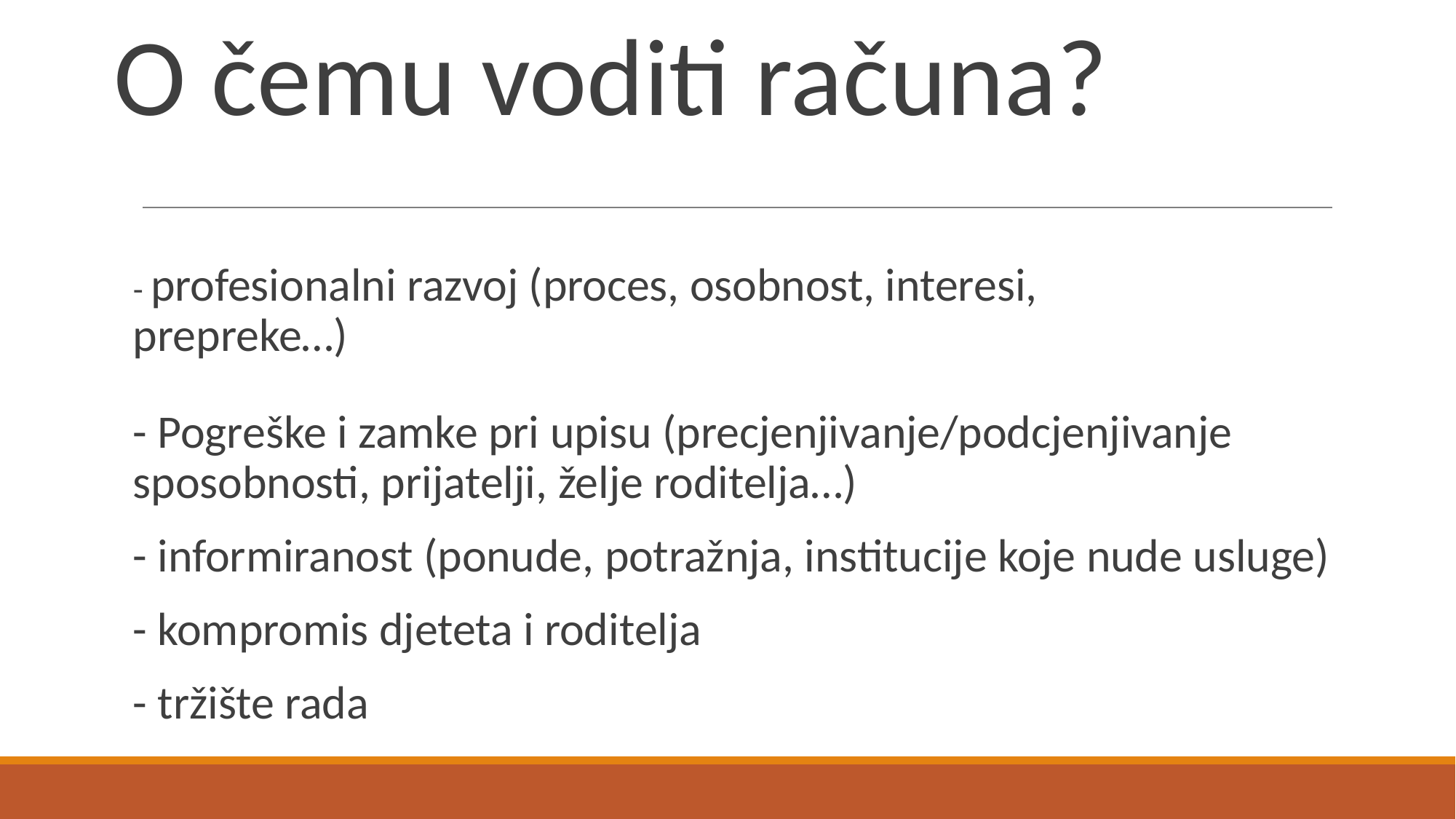

O čemu voditi računa?

- profesionalni razvoj (proces, osobnost, interesi, prepreke…).Upoznavanje samoga sebe
Učenik će definirati profesionalno usmjeravanje i informiranje; definirati osobnosti i vještine; opisati faze profesionalnog razvoja
- Pogreške i zamke pri upisu (precjenjivanje/podcjenjivanje sposobnosti, prijatelji, želje roditelja…)
- informiranost (ponude, potražnja, institucije koje nude usluge)
- kompromis djeteta i roditelja
- tržište rada